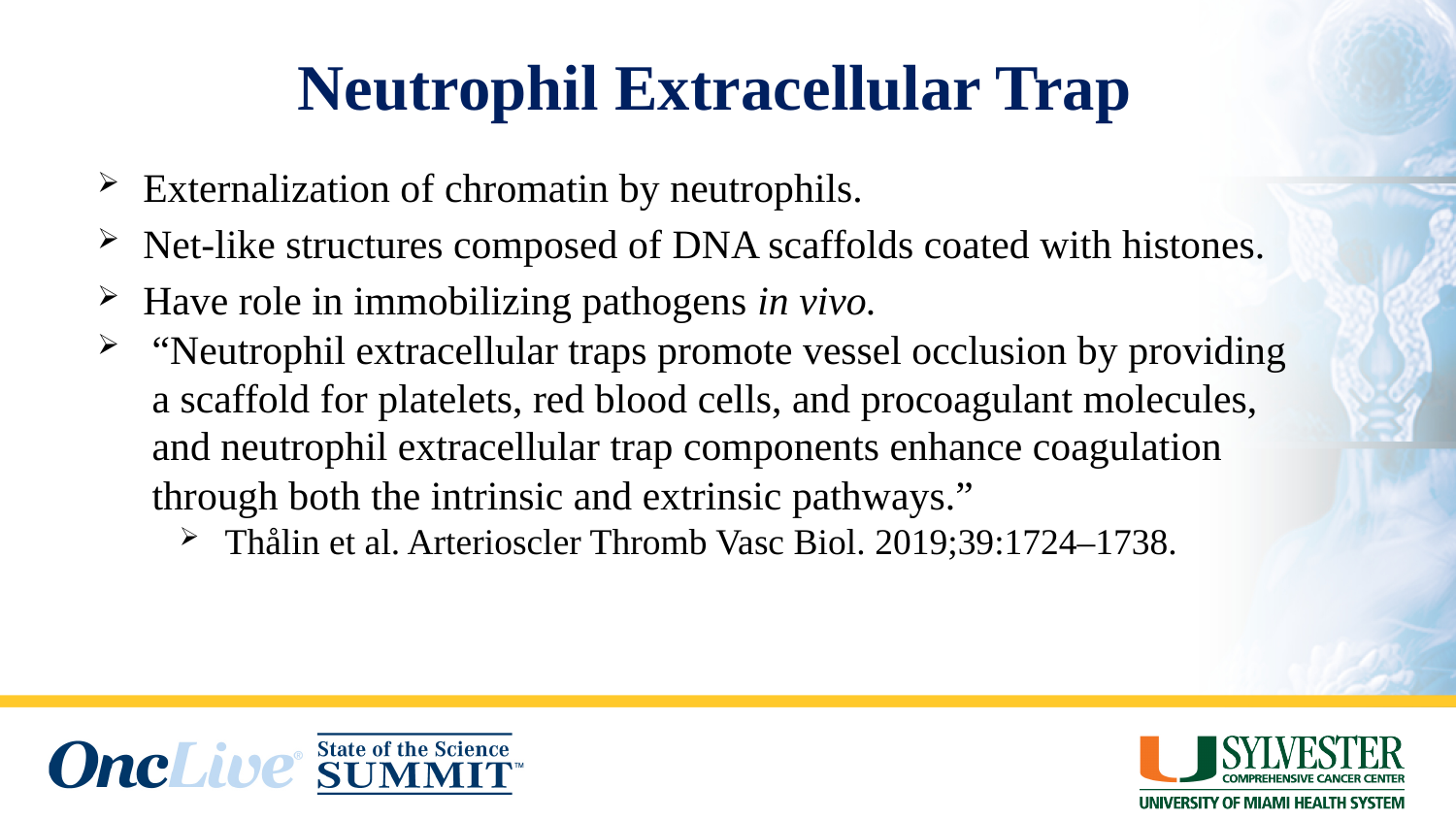

Neutrophil Extracellular Trap
Externalization of chromatin by neutrophils.
Net-like structures composed of DNA scaffolds coated with histones.
Have role in immobilizing pathogens in vivo.
“Neutrophil extracellular traps promote vessel occlusion by providing a scaffold for platelets, red blood cells, and procoagulant molecules, and neutrophil extracellular trap components enhance coagulation through both the intrinsic and extrinsic pathways.”
Thålin et al. Arterioscler Thromb Vasc Biol. 2019;39:1724–1738.